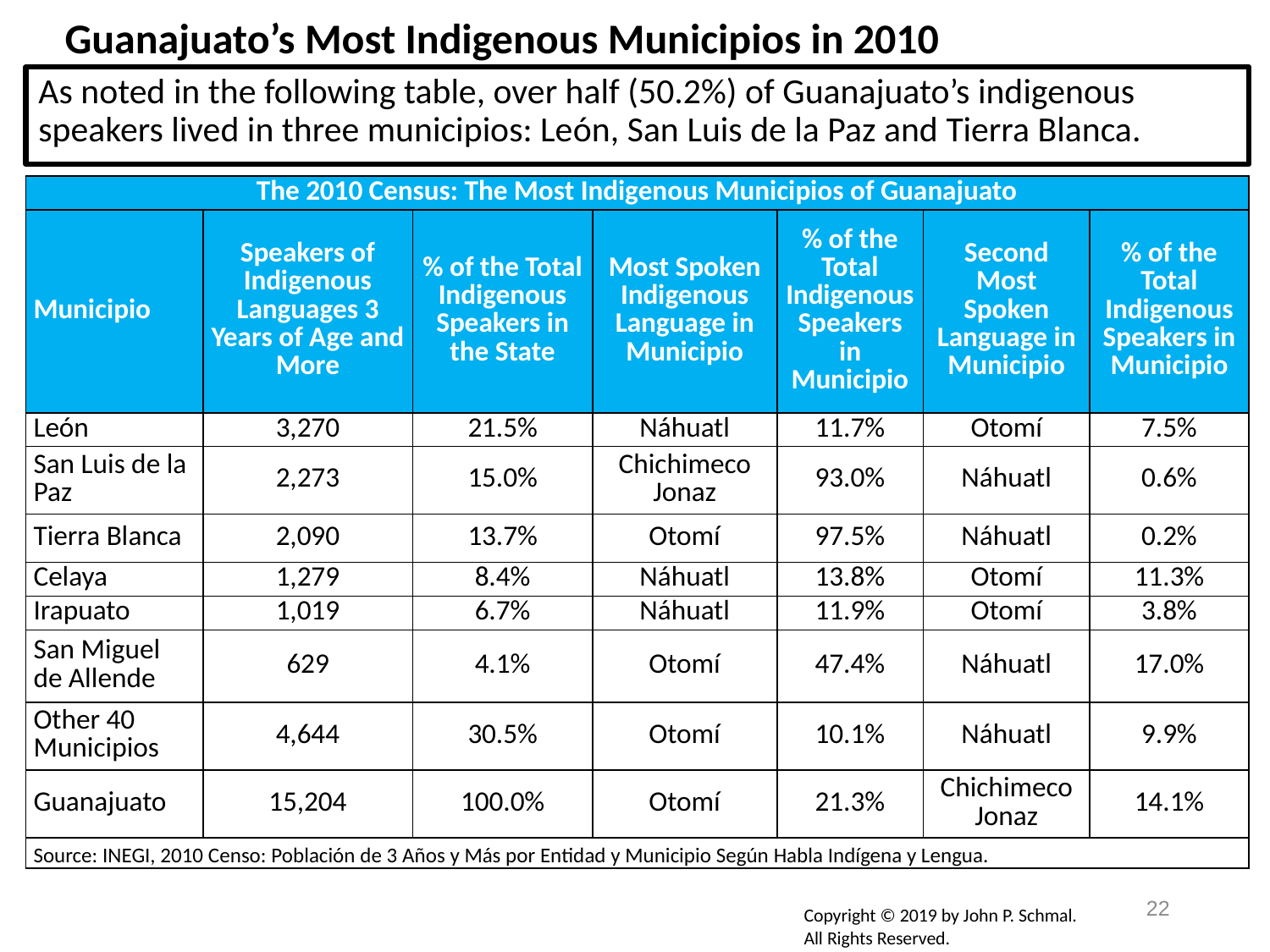

Guanajuato’s Most Indigenous Municipios in 2010
As noted in the following table, over half (50.2%) of Guanajuato’s indigenous speakers lived in three municipios: León, San Luis de la Paz and Tierra Blanca.
| The 2010 Census: The Most Indigenous Municipios of Guanajuato |  |  |  |  |  |  |
| --- | --- | --- | --- | --- | --- | --- |
| Municipio | Speakers of Indigenous Languages 3 Years of Age and More | % of the Total Indigenous Speakers in the State | Most Spoken Indigenous Language in Municipio | % of the Total Indigenous Speakers in Municipio | Second Most Spoken Language in Municipio | % of the Total Indigenous Speakers in Municipio |
| León | 3,270 | 21.5% | Náhuatl | 11.7% | Otomí | 7.5% |
| San Luis de la Paz | 2,273 | 15.0% | Chichimeco Jonaz | 93.0% | Náhuatl | 0.6% |
| Tierra Blanca | 2,090 | 13.7% | Otomí | 97.5% | Náhuatl | 0.2% |
| Celaya | 1,279 | 8.4% | Náhuatl | 13.8% | Otomí | 11.3% |
| Irapuato | 1,019 | 6.7% | Náhuatl | 11.9% | Otomí | 3.8% |
| San Miguel de Allende | 629 | 4.1% | Otomí | 47.4% | Náhuatl | 17.0% |
| Other 40 Municipios | 4,644 | 30.5% | Otomí | 10.1% | Náhuatl | 9.9% |
| Guanajuato | 15,204 | 100.0% | Otomí | 21.3% | Chichimeco Jonaz | 14.1% |
| Source: INEGI, 2010 Censo: Población de 3 Años y Más por Entidad y Municipio Según Habla Indígena y Lengua. |  |  |  |  |  |  |
22
Copyright © 2019 by John P. Schmal.
All Rights Reserved.